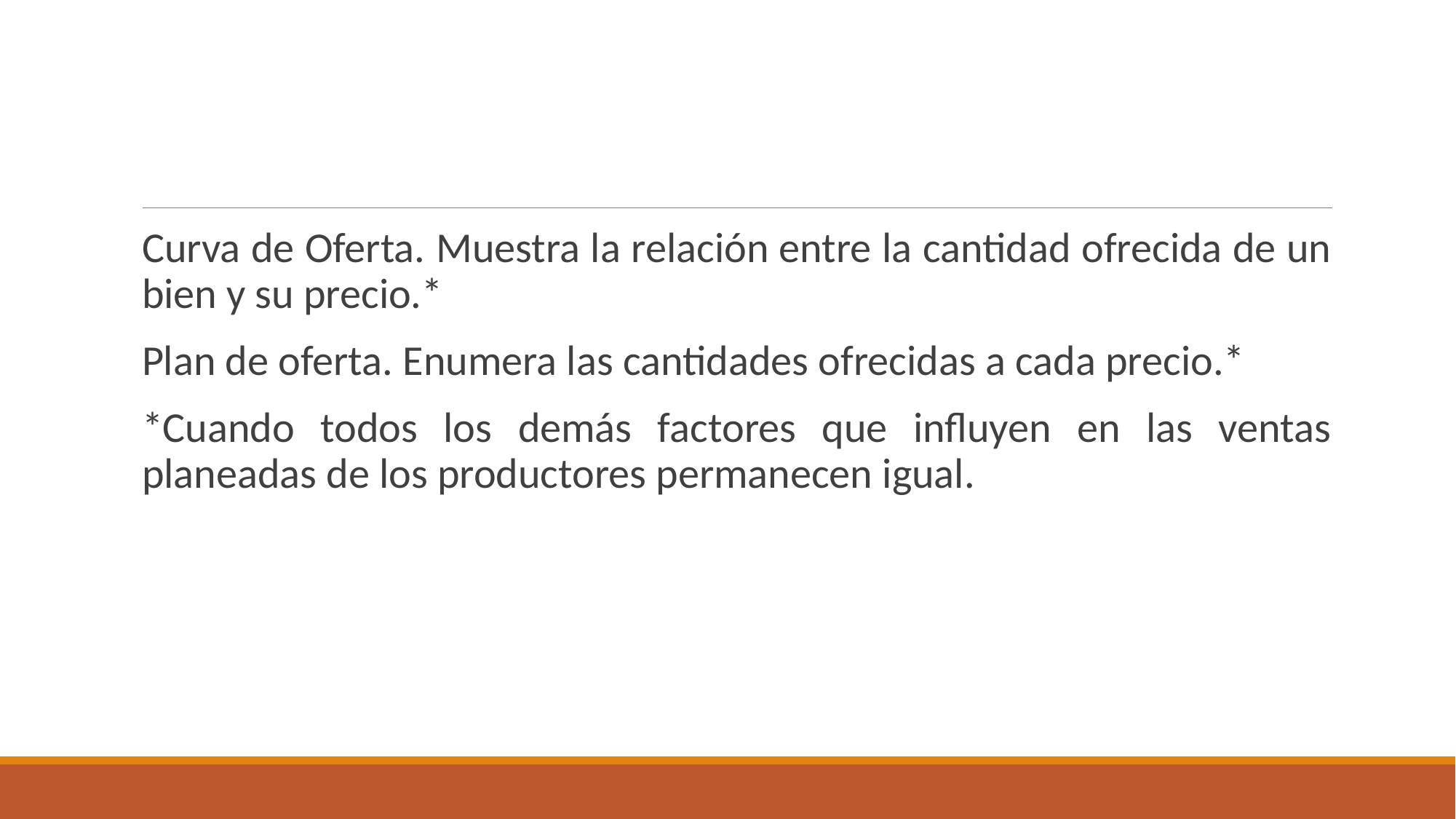

Curva de Oferta. Muestra la relación entre la cantidad ofrecida de un bien y su precio.*
Plan de oferta. Enumera las cantidades ofrecidas a cada precio.*
*Cuando todos los demás factores que influyen en las ventas planeadas de los productores permanecen igual.